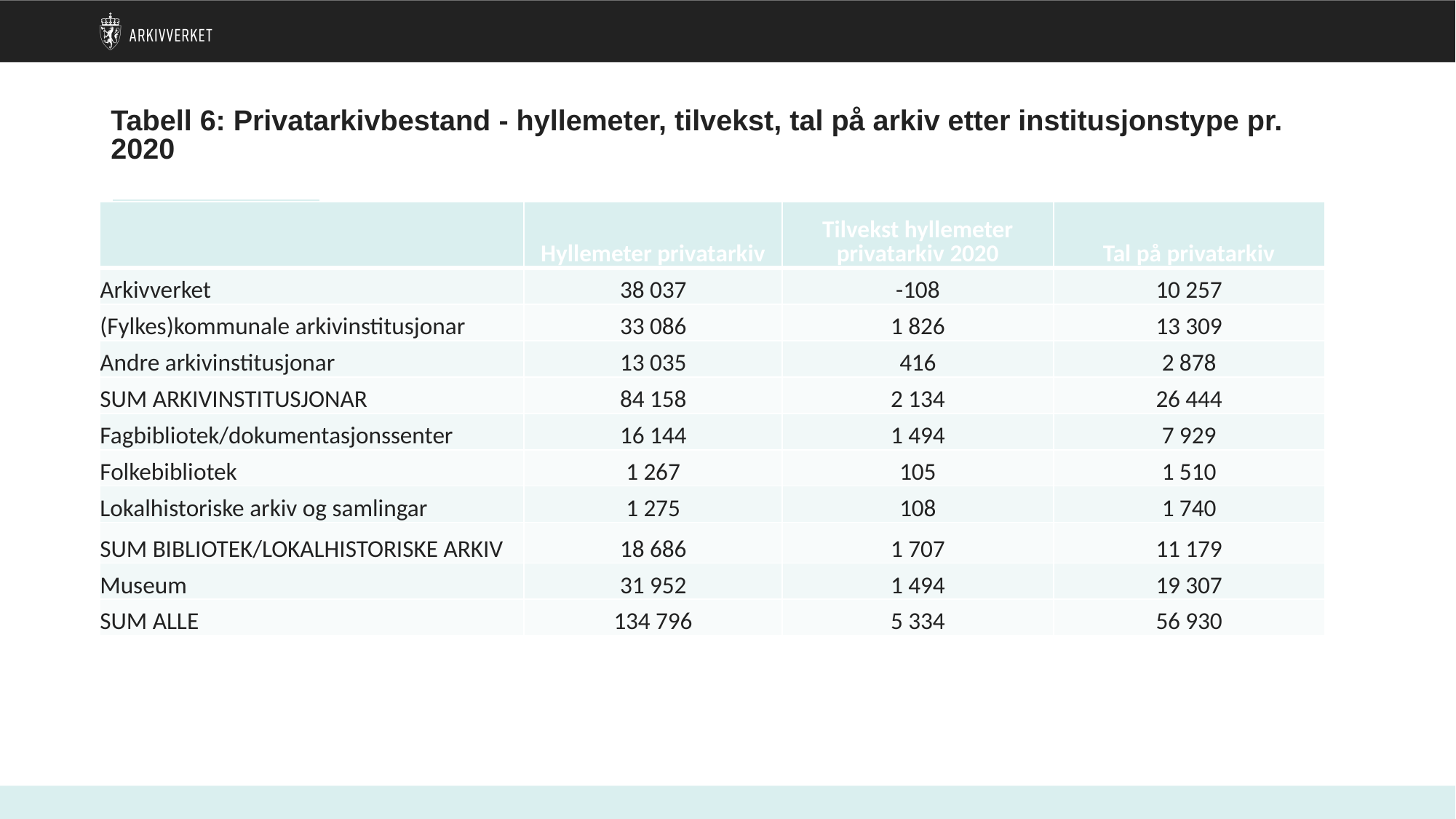

# Tabell 6: Privatarkivbestand - hyllemeter, tilvekst, tal på arkiv etter institusjonstype pr. 2020
|  | Hyllemeter privatarkiv | Tilvekst hyllemeter privatarkiv 2020 | Tal på privatarkiv |
| --- | --- | --- | --- |
| Arkivverket | 38 037 | -108 | 10 257 |
| (Fylkes)kommunale arkivinstitusjonar | 33 086 | 1 826 | 13 309 |
| Andre arkivinstitusjonar | 13 035 | 416 | 2 878 |
| SUM ARKIVINSTITUSJONAR | 84 158 | 2 134 | 26 444 |
| Fagbibliotek/dokumentasjonssenter | 16 144 | 1 494 | 7 929 |
| Folkebibliotek | 1 267 | 105 | 1 510 |
| Lokalhistoriske arkiv og samlingar | 1 275 | 108 | 1 740 |
| SUM BIBLIOTEK/LOKALHISTORISKE ARKIV | 18 686 | 1 707 | 11 179 |
| Museum | 31 952 | 1 494 | 19 307 |
| SUM ALLE | 134 796 | 5 334 | 56 930 |